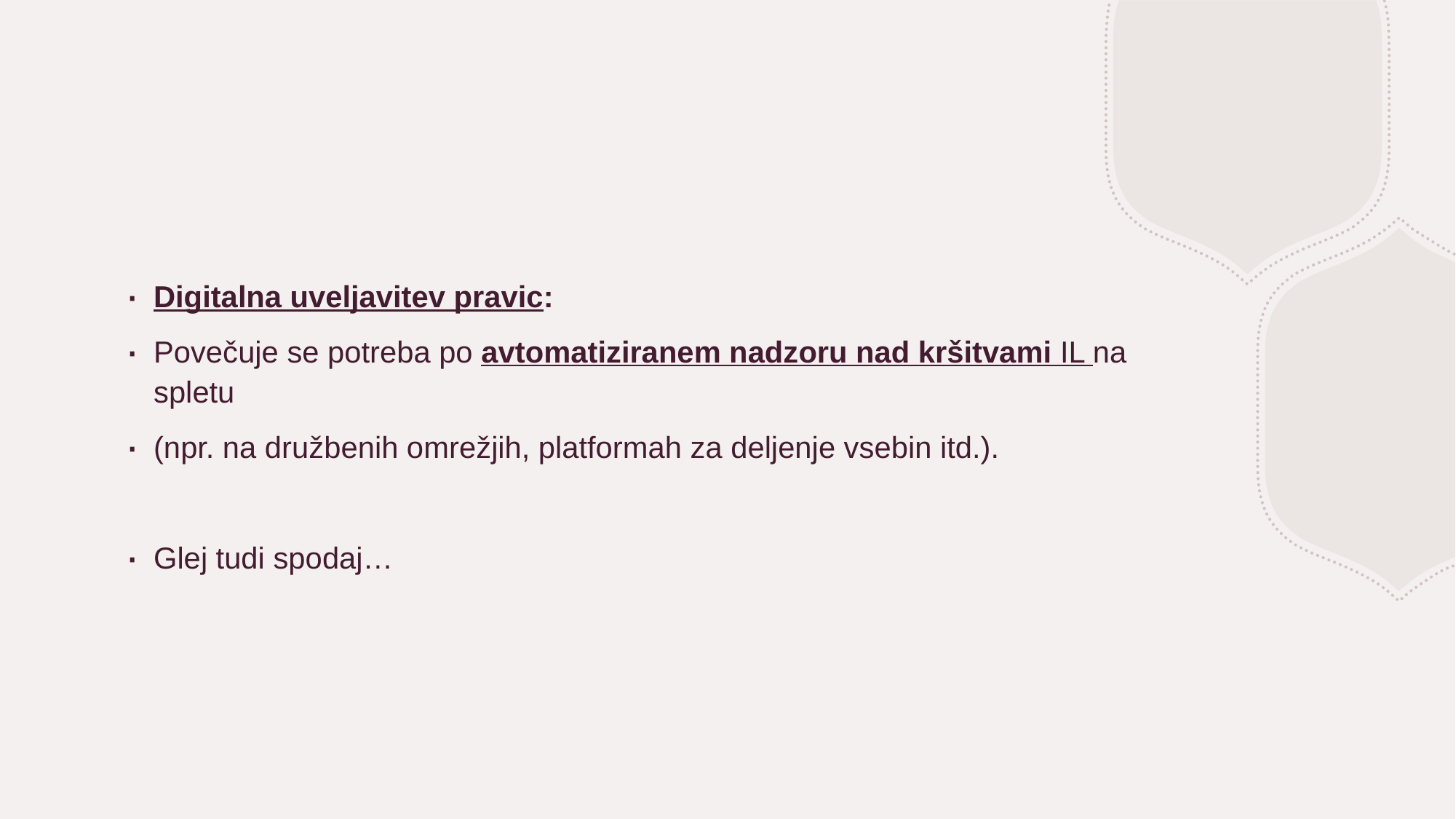

#
Digitalna uveljavitev pravic:
Povečuje se potreba po avtomatiziranem nadzoru nad kršitvami IL na spletu
(npr. na družbenih omrežjih, platformah za deljenje vsebin itd.).

Glej tudi spodaj…